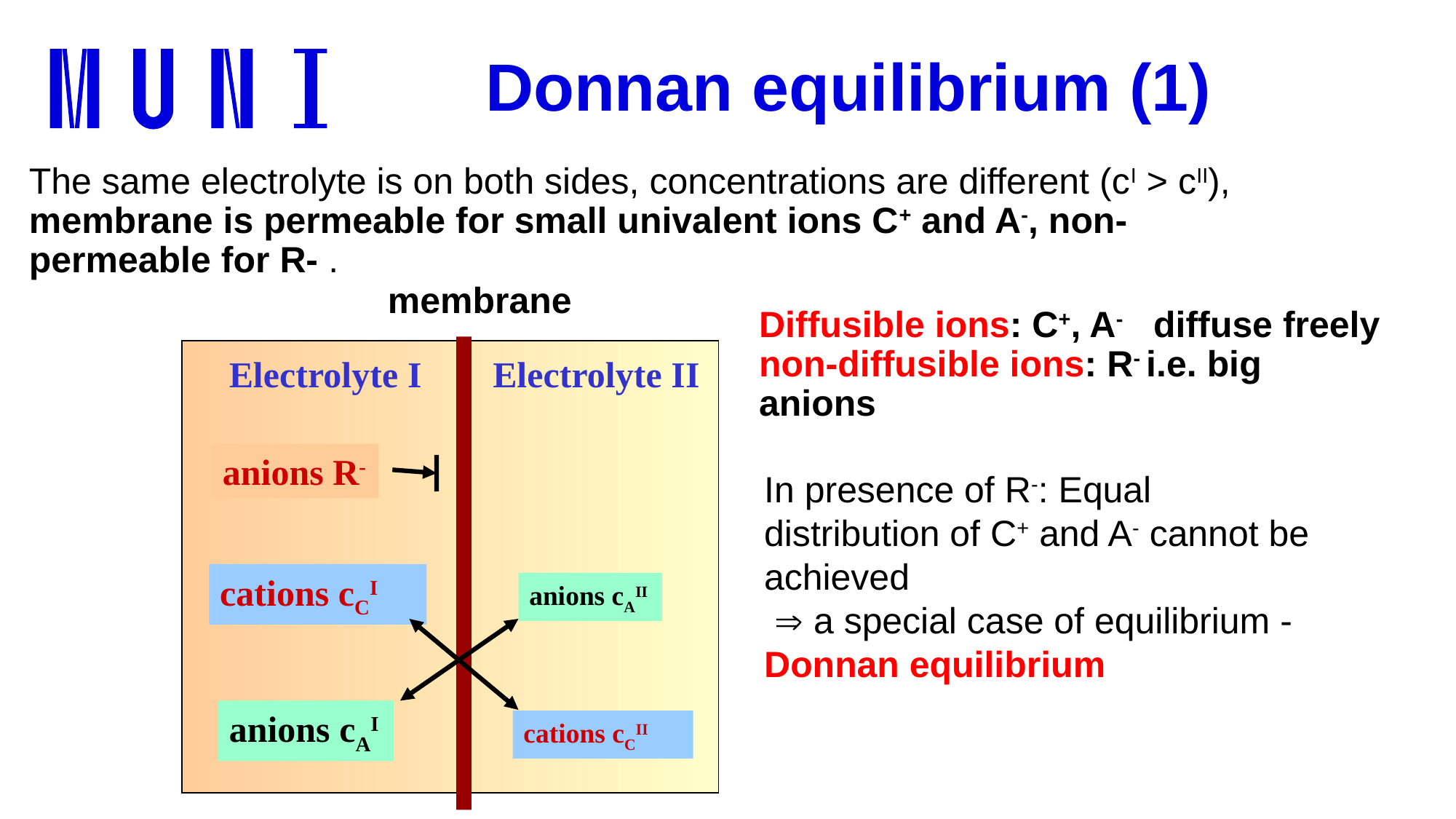

Donnan equilibrium (1)
The same electrolyte is on both sides, concentrations are different (cI > cII), membrane is permeable for small univalent ions C+ and A-, non-permeable for R- .
membrane
Diffusible ions: C+, A-   diffuse freely
non-diffusible ions: R- i.e. big anions

Electrolyte I
Electrolyte II
anions R-

In presence of R-: Equal distribution of C+ and A- cannot be achieved
 ⇒ a special case of equilibrium -
Donnan equilibrium

cations cCI
anions cAII

anions cAI
cations cCII